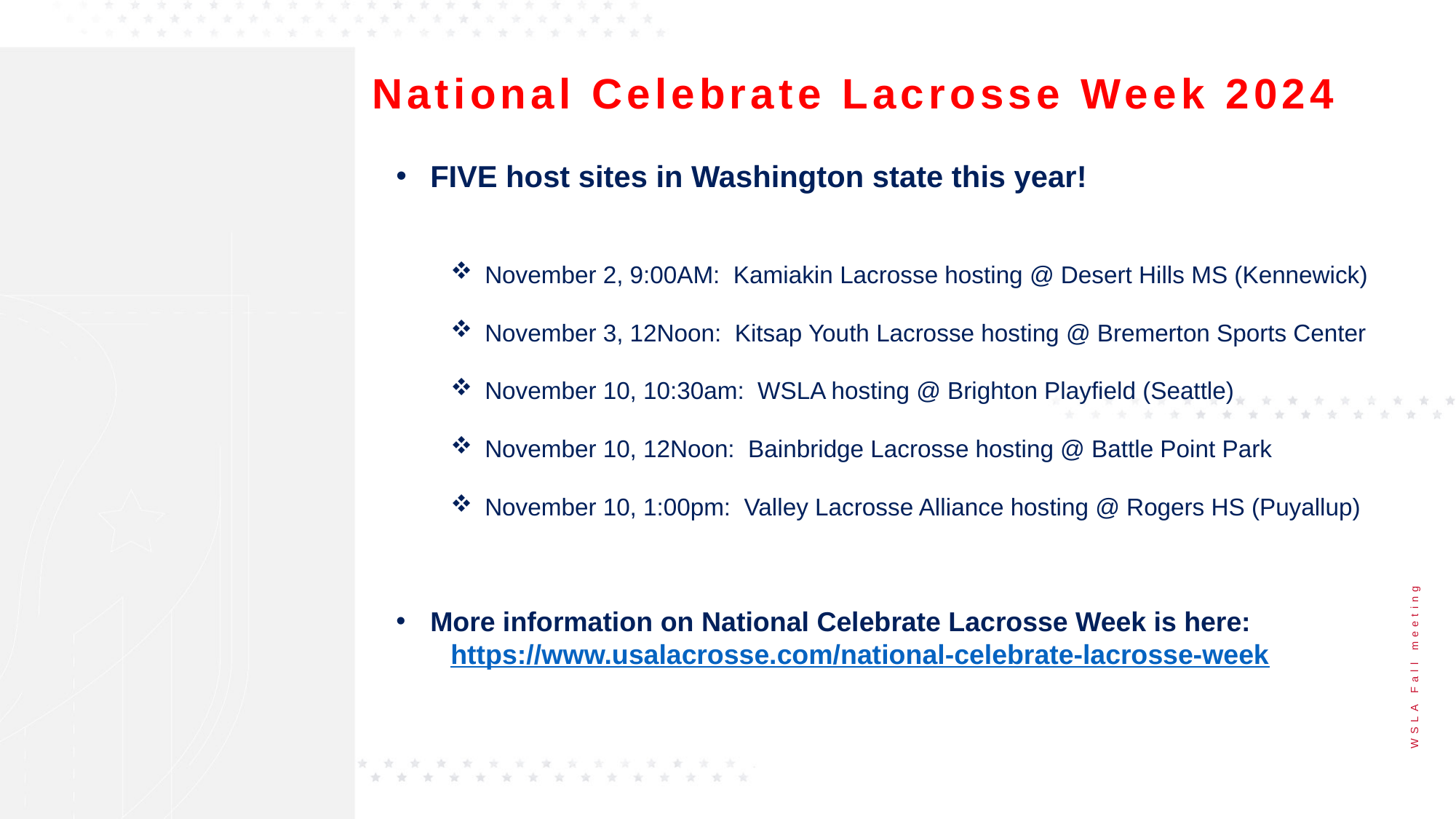

National Celebrate Lacrosse Week 2024
FIVE host sites in Washington state this year!

November 2, 9:00AM:  Kamiakin Lacrosse hosting @ Desert Hills MS (Kennewick)
November 3, 12Noon:  Kitsap Youth Lacrosse hosting @ Bremerton Sports Center
November 10, 10:30am:  WSLA hosting @ Brighton Playfield (Seattle)
November 10, 12Noon:  Bainbridge Lacrosse hosting @ Battle Point Park
November 10, 1:00pm:  Valley Lacrosse Alliance hosting @ Rogers HS (Puyallup)

More information on National Celebrate Lacrosse Week is here:
https://www.usalacrosse.com/national-celebrate-lacrosse-week

WSLA Fall meeting